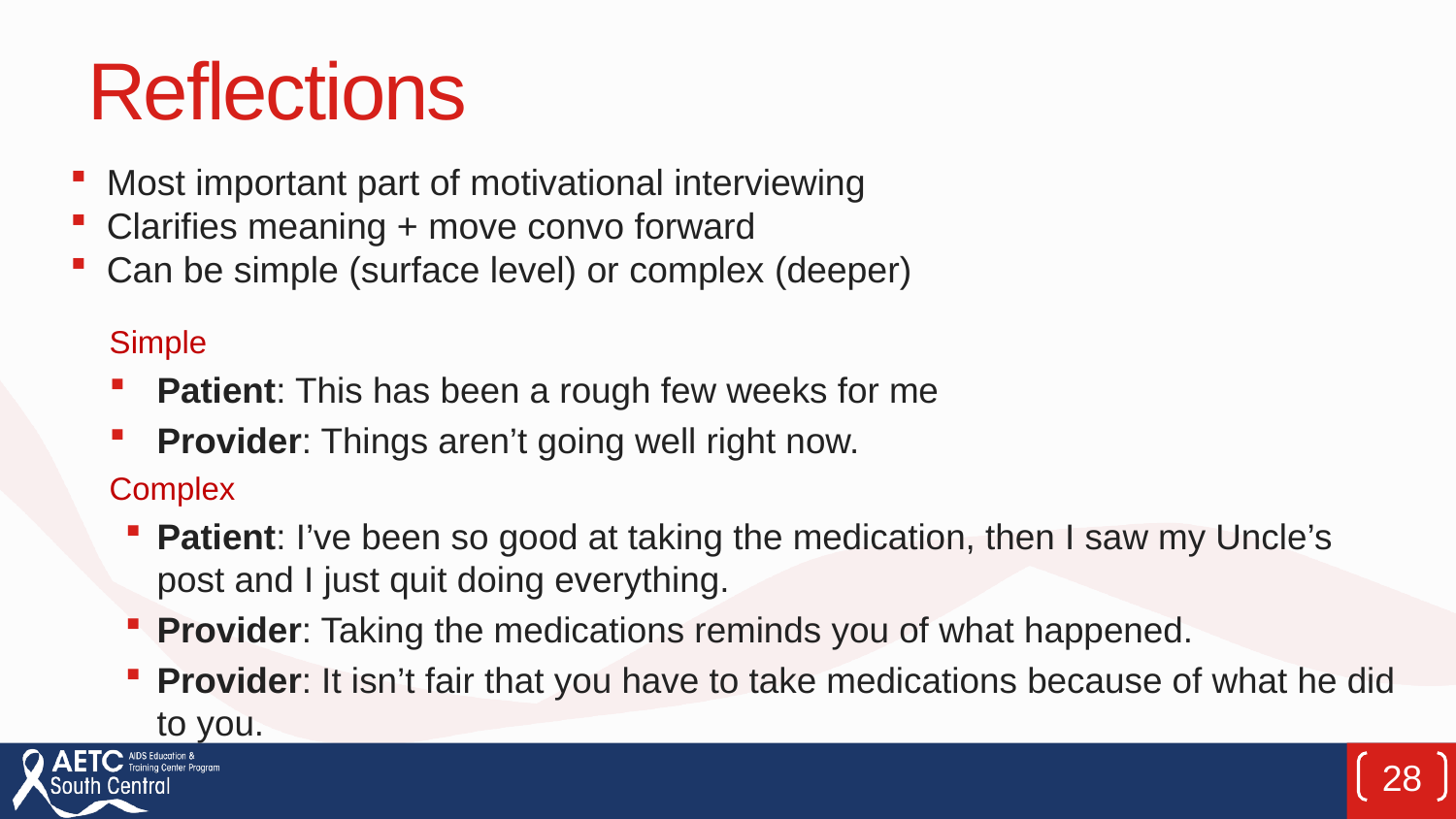

# Reflections
Most important part of motivational interviewing
Clarifies meaning + move convo forward
Can be simple (surface level) or complex (deeper)

Simple
Patient: This has been a rough few weeks for me
Provider: Things aren’t going well right now.
Complex
Patient: I’ve been so good at taking the medication, then I saw my Uncle’s post and I just quit doing everything.
Provider: Taking the medications reminds you of what happened.
Provider: It isn’t fair that you have to take medications because of what he did to you.

28